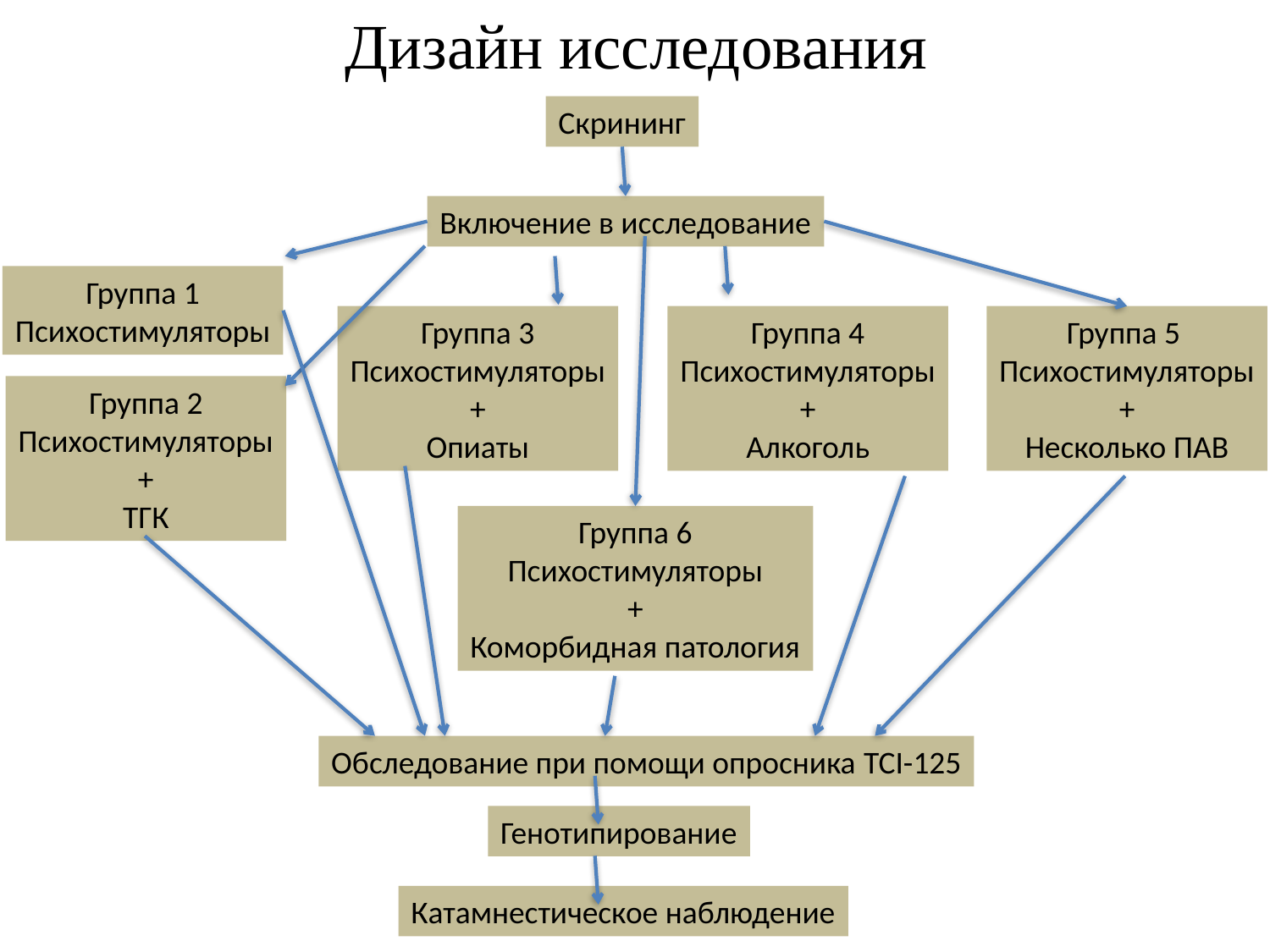

# Дизайн исследования
Скрининг
Включение в исследование
Группа 1
Психостимуляторы
Группа 3
Психостимуляторы
+
Опиаты
Группа 4
Психостимуляторы
+
Алкоголь
Группа 5
Психостимуляторы
+
Несколько ПАВ
Группа 2
Психостимуляторы
+
ТГК
Группа 6
Психостимуляторы
+
Коморбидная патология
Обследование при помощи опросника TCI-125
Генотипирование
Катамнестическое наблюдение